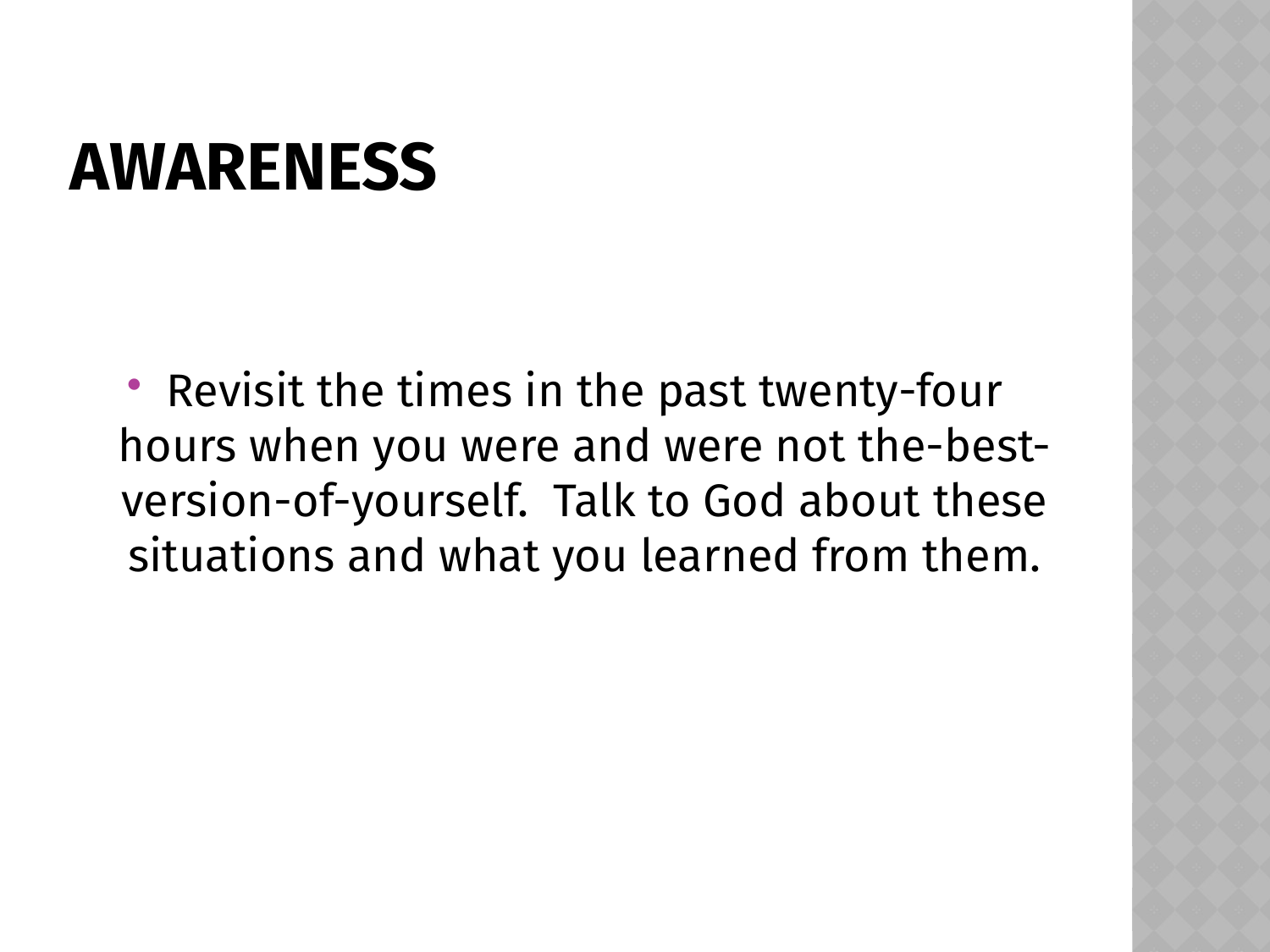

# Awareness

Revisit the times in the past twenty-four hours when you were and were not the-best-version-of-yourself.  Talk to God about these situations and what you learned from them.